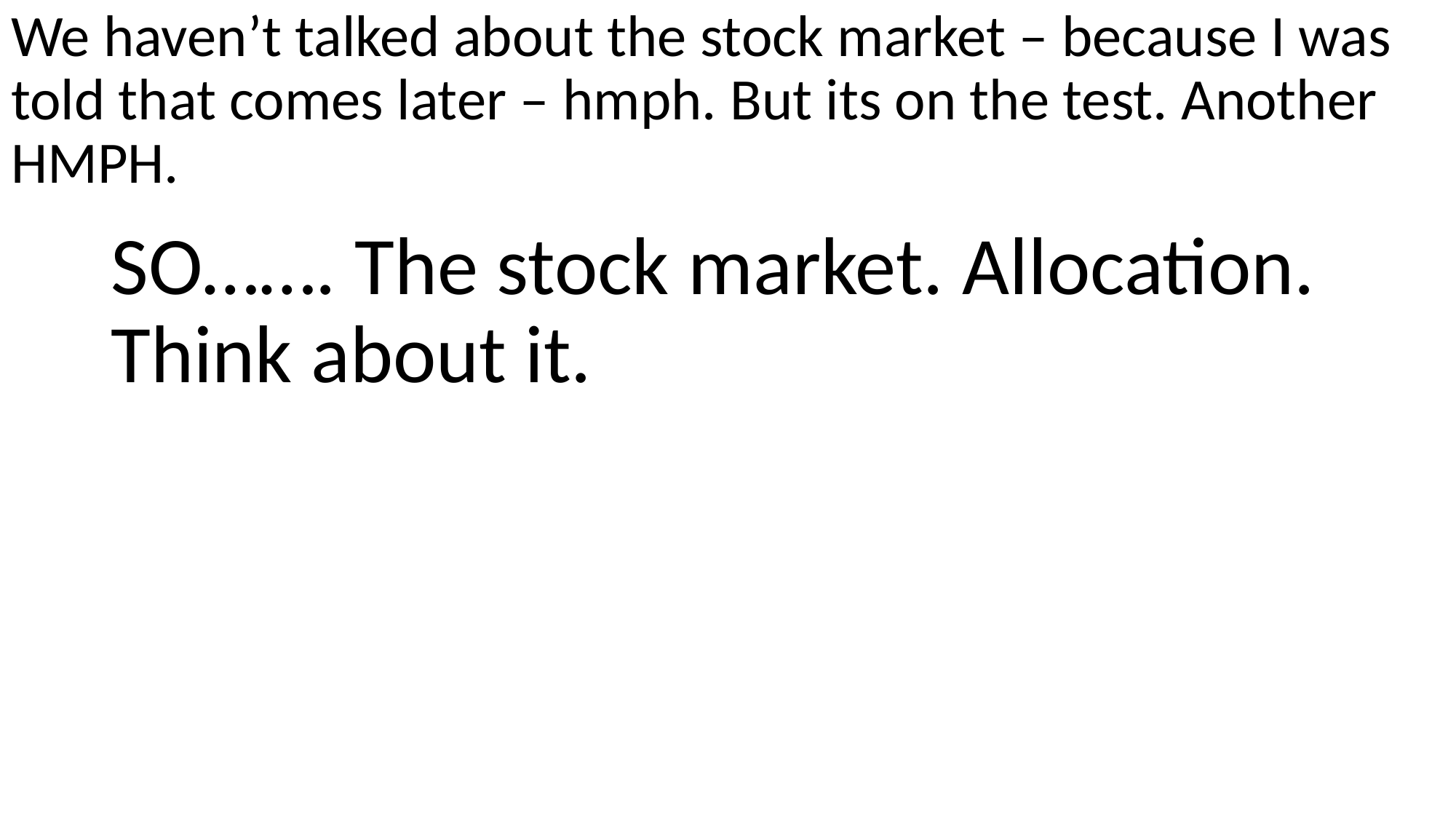

# We haven’t talked about the stock market – because I was told that comes later – hmph. But its on the test. Another HMPH.
SO……. The stock market. Allocation. Think about it.